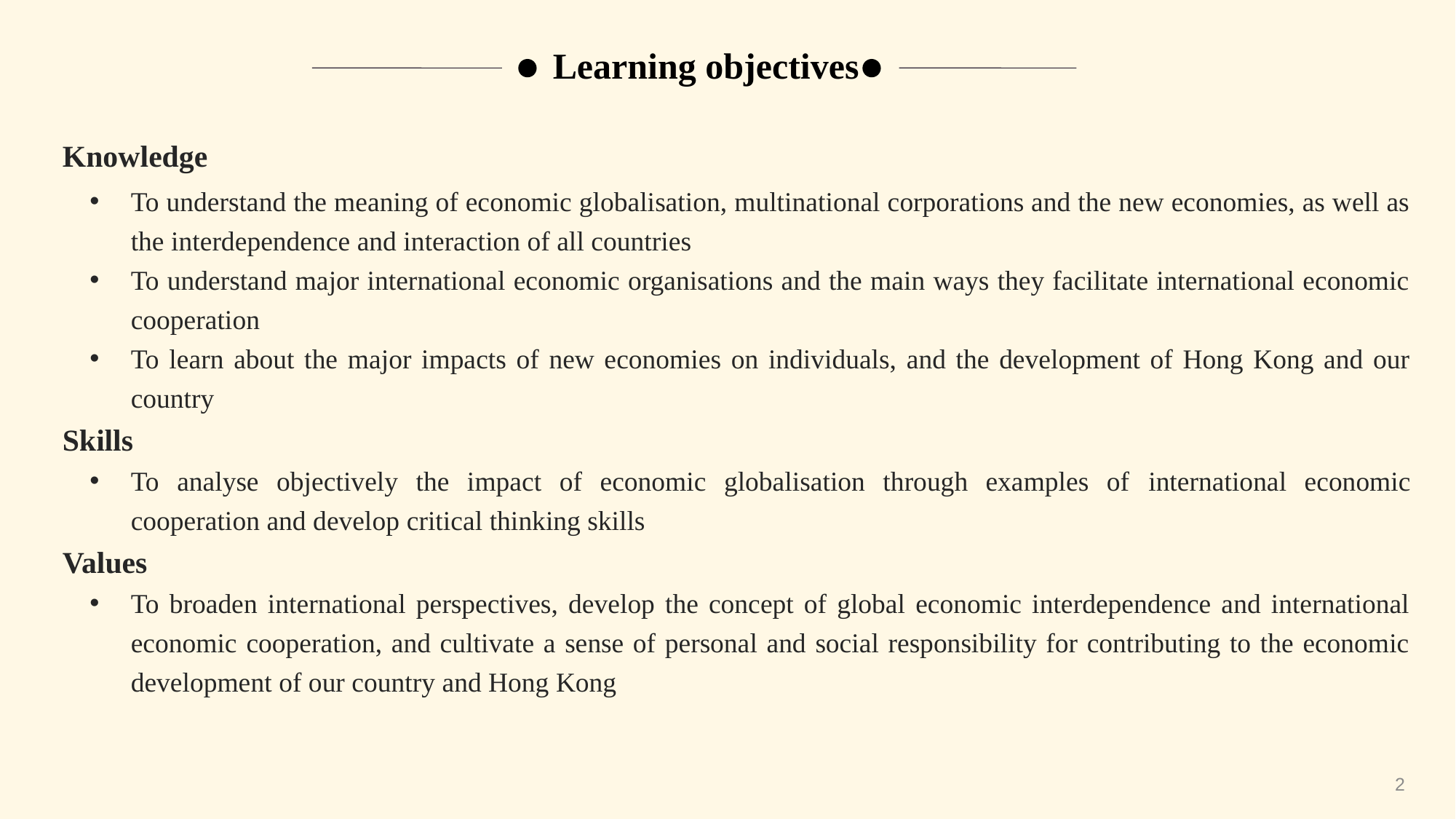

Learning objectives

Knowledge
To understand the meaning of economic globalisation, multinational corporations and the new economies, as well as the interdependence and interaction of all countries
To understand major international economic organisations and the main ways they facilitate international economic cooperation
To learn about the major impacts of new economies on individuals, and the development of Hong Kong and our country
Skills
To analyse objectively the impact of economic globalisation through examples of international economic cooperation and develop critical thinking skills
Values
To broaden international perspectives, develop the concept of global economic interdependence and international economic cooperation, and cultivate a sense of personal and social responsibility for contributing to the economic development of our country and Hong Kong